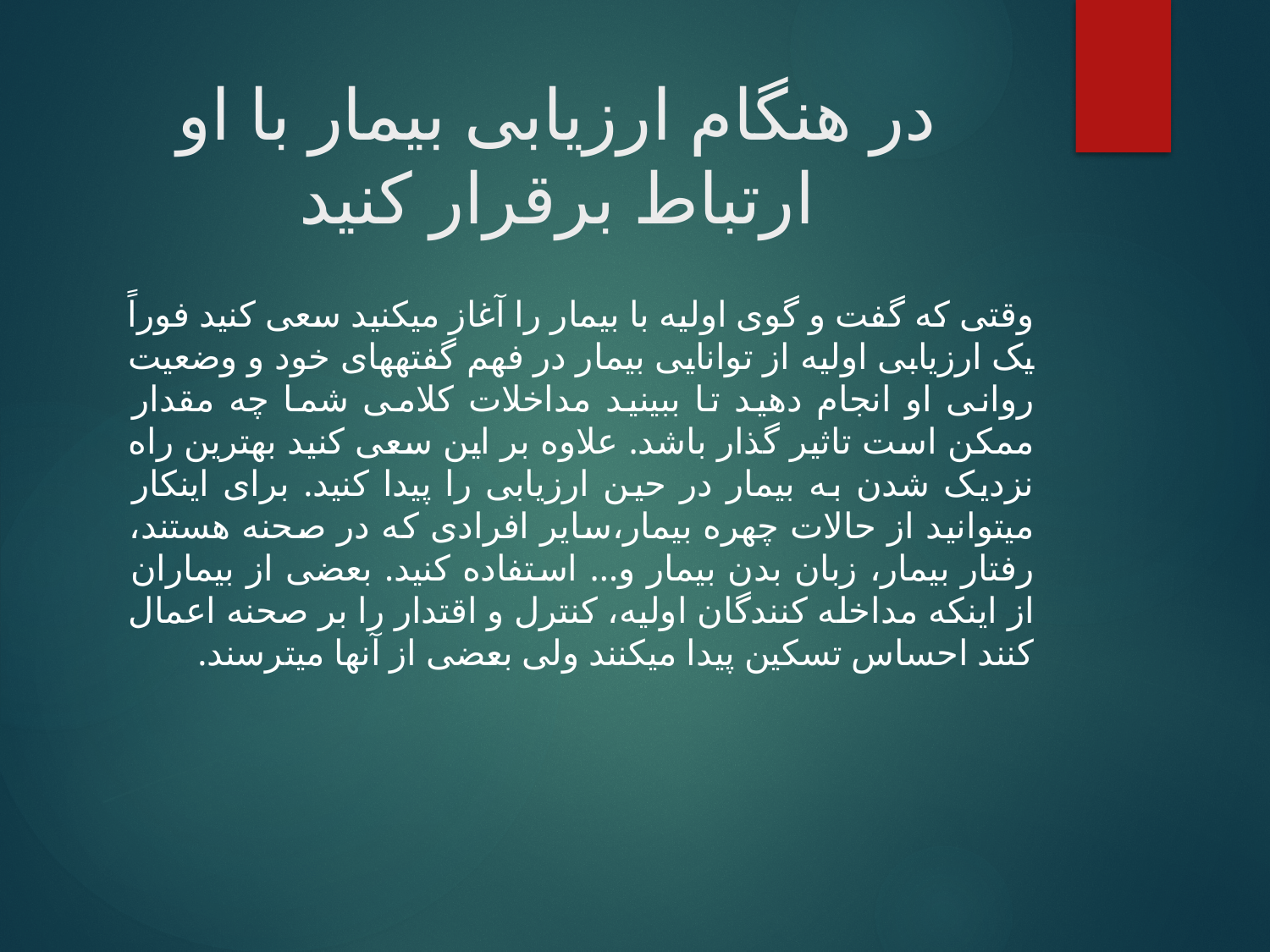

# در هنگام ارزیابی بیمار با او ارتباط برقرار کنید
وقتی که گفت و گوی اولیه با بیمار را آغاز میکنید سعی کنید فوراً یک ارزیابی اولیه از توانایی بیمار در فهم گفتههای خود و وضعیت روانی او انجام دهید تا ببینید مداخلات کلامی شما چه مقدار ممکن است تاثیر گذار باشد. علاوه بر این سعی کنید بهترین راه نزدیک شدن به بیمار در حین ارزیابی را پیدا کنید. برای اینکار میتوانید از حالات چهره بیمار،سایر افرادی که در صحنه هستند، رفتار بیمار، زبان بدن بیمار و... استفاده کنید. بعضی از بیماران از اینکه مداخله کنندگان اولیه، کنترل و اقتدار را بر صحنه اعمال کنند احساس تسکین پیدا میکنند ولی بعضی از آنها میترسند.